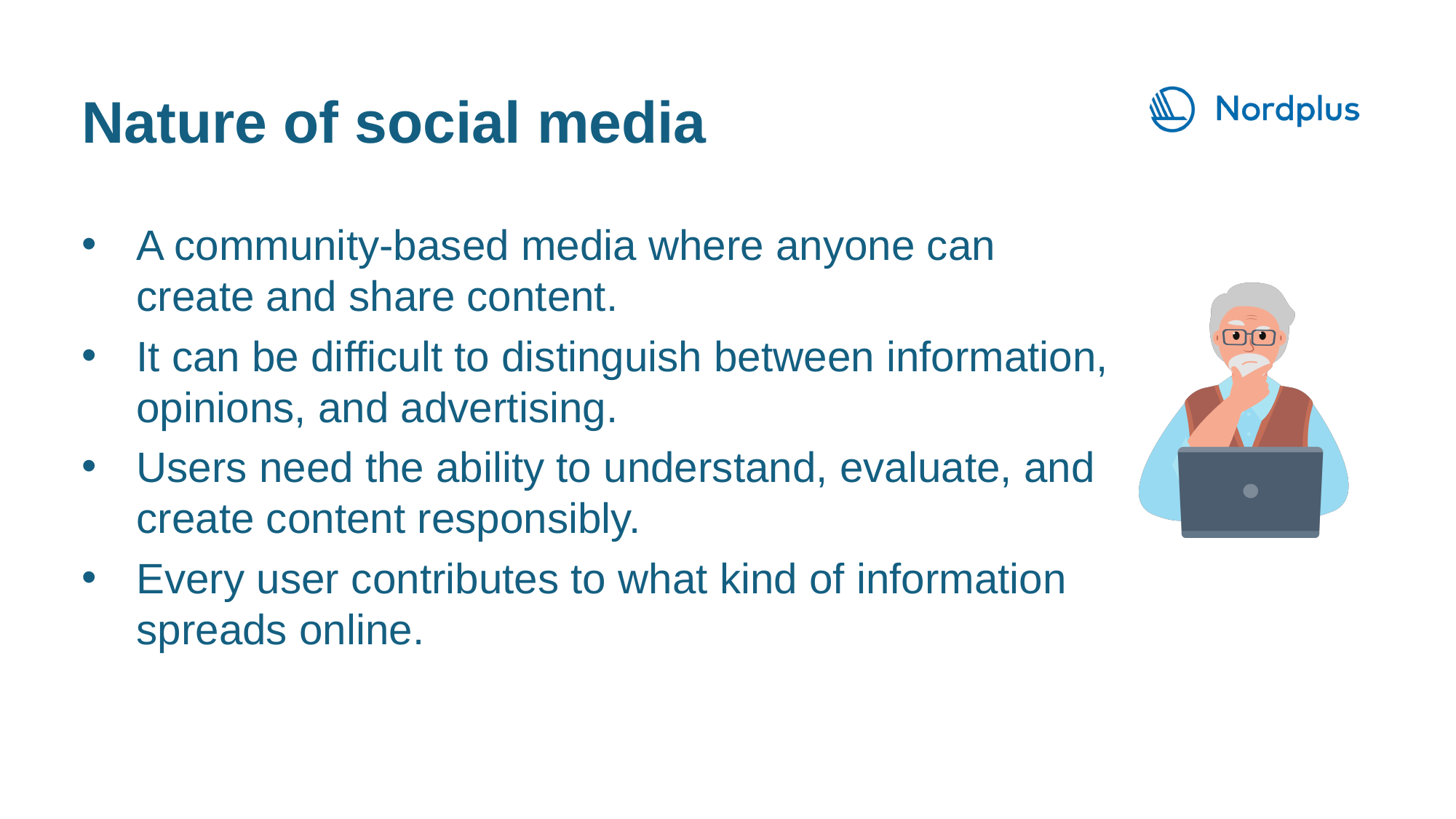

Nature of social media

A community-based media where anyone can create and share content.
It can be difficult to distinguish between information, opinions, and advertising.
Users need the ability to understand, evaluate, and create content responsibly.
Every user contributes to what kind of information spreads online.